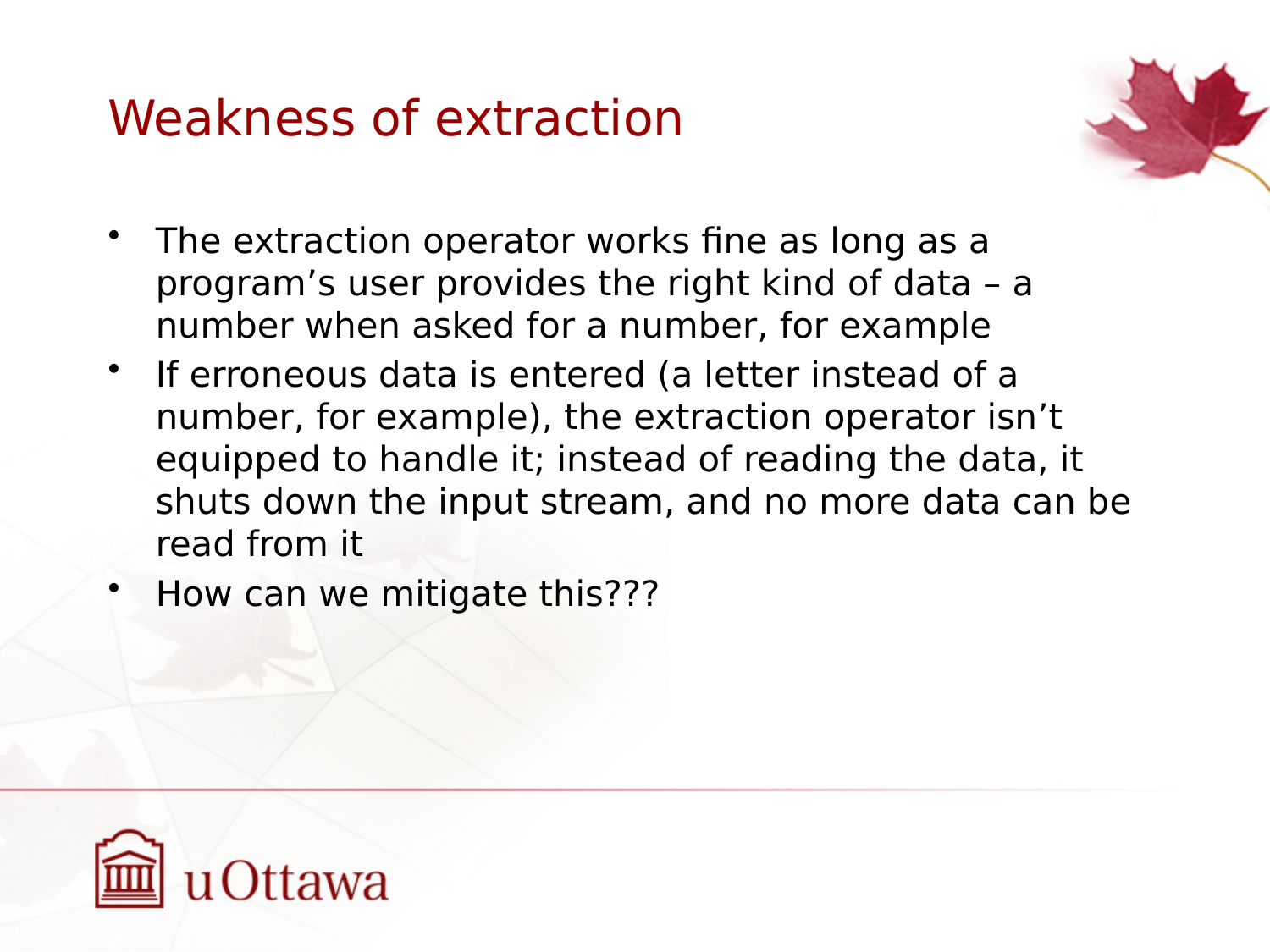

# Weakness of extraction
The extraction operator works fine as long as a program’s user provides the right kind of data – a number when asked for a number, for example
If erroneous data is entered (a letter instead of a number, for example), the extraction operator isn’t equipped to handle it; instead of reading the data, it shuts down the input stream, and no more data can be read from it
How can we mitigate this???